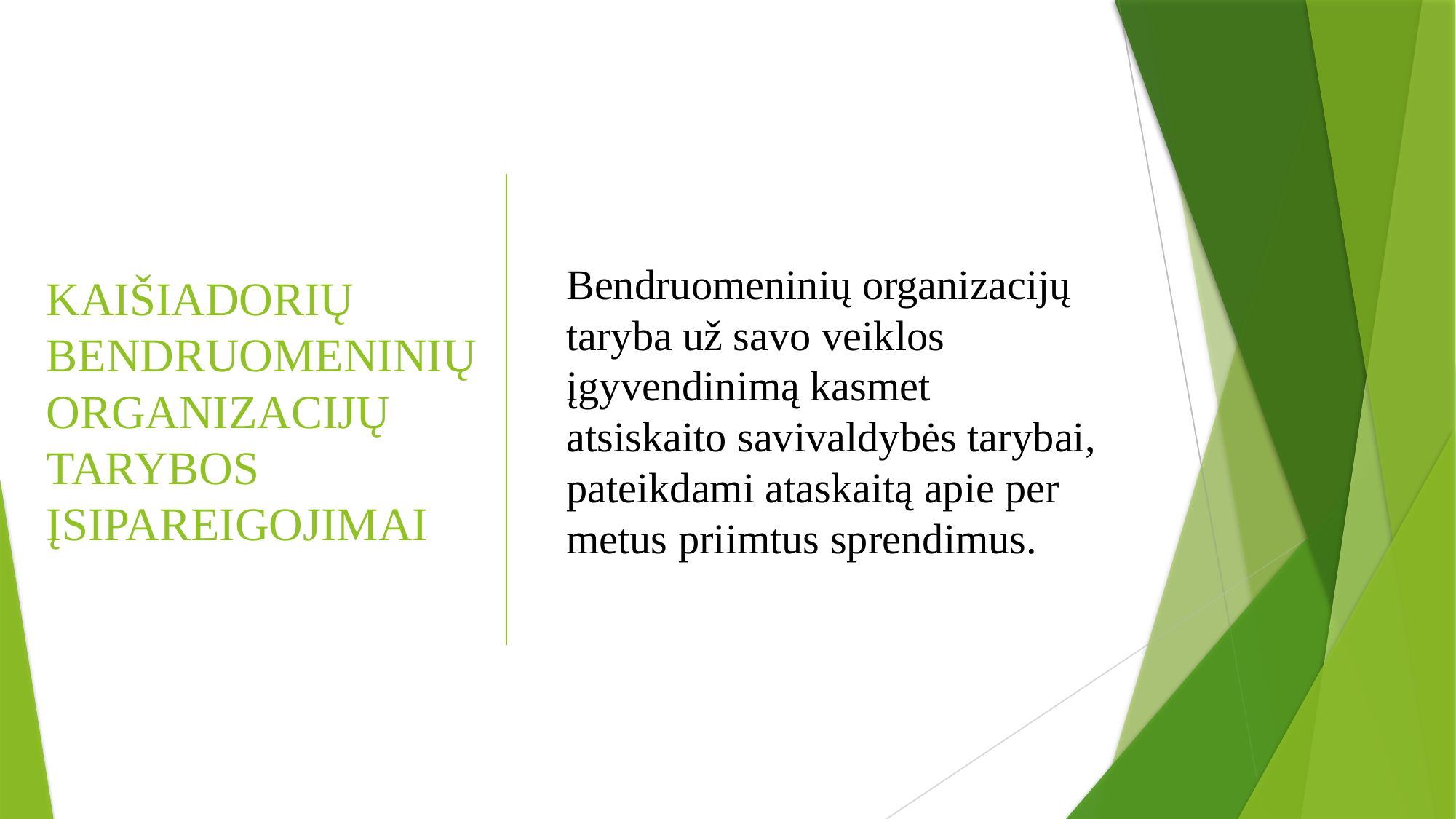

# KAIŠIADORIŲ BENDRUOMENINIŲ ORGANIZACIJŲ TARYBOS ĮSIPAREIGOJIMAI
Bendruomeninių organizacijų taryba už savo veiklos  įgyvendinimą kasmet atsiskaito savivaldybės tarybai, pateikdami ataskaitą apie per metus priimtus sprendimus.